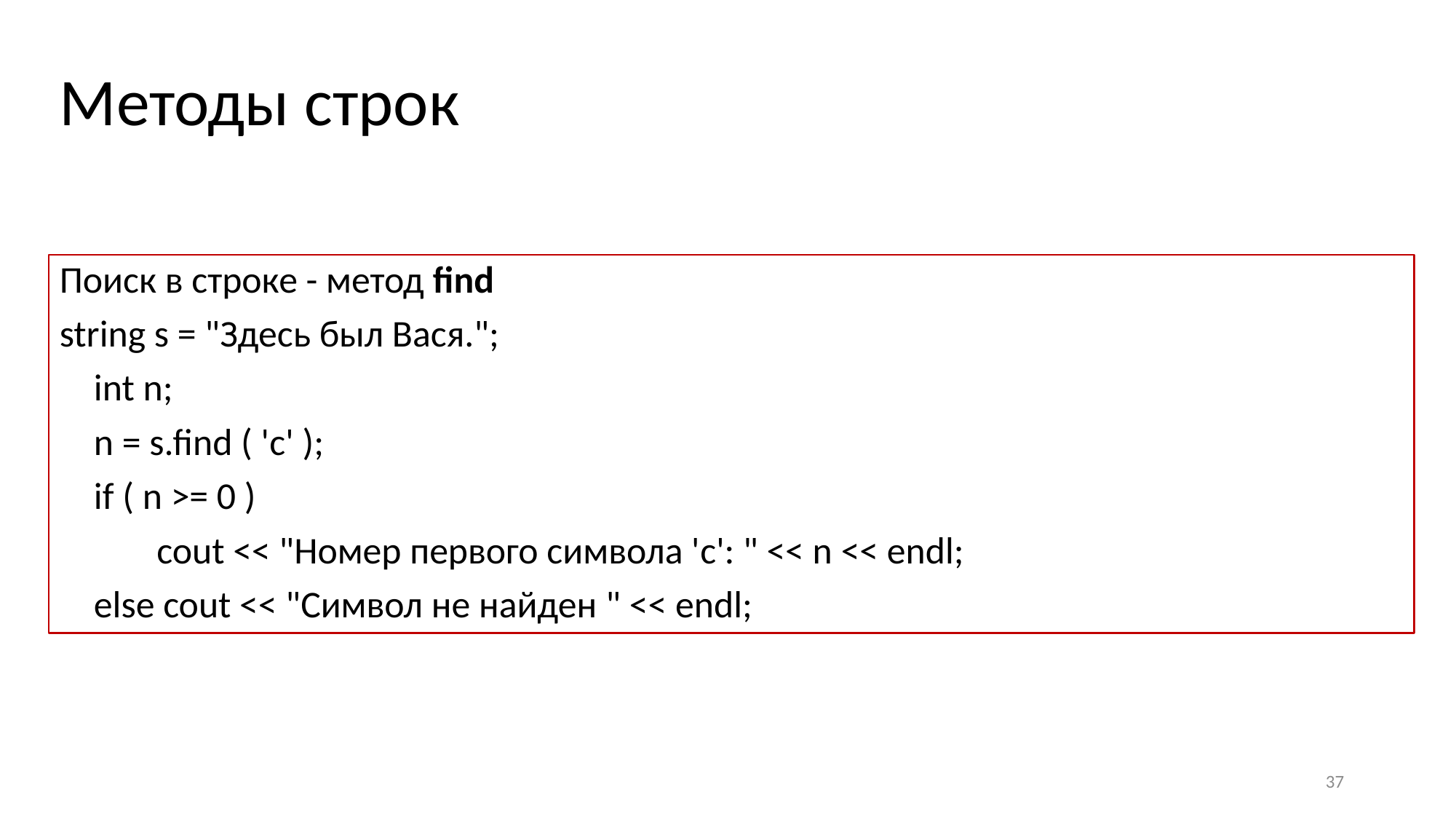

# Методы строк
Поиск в строке - метод find
string s = "Здесь был Вася.";
    int n;
    n = s.find ( 'с' );
    if ( n >= 0 )
 	cout << "Номер первого символа 'c': " << n << endl;
    else cout << "Символ не найден " << endl;
37